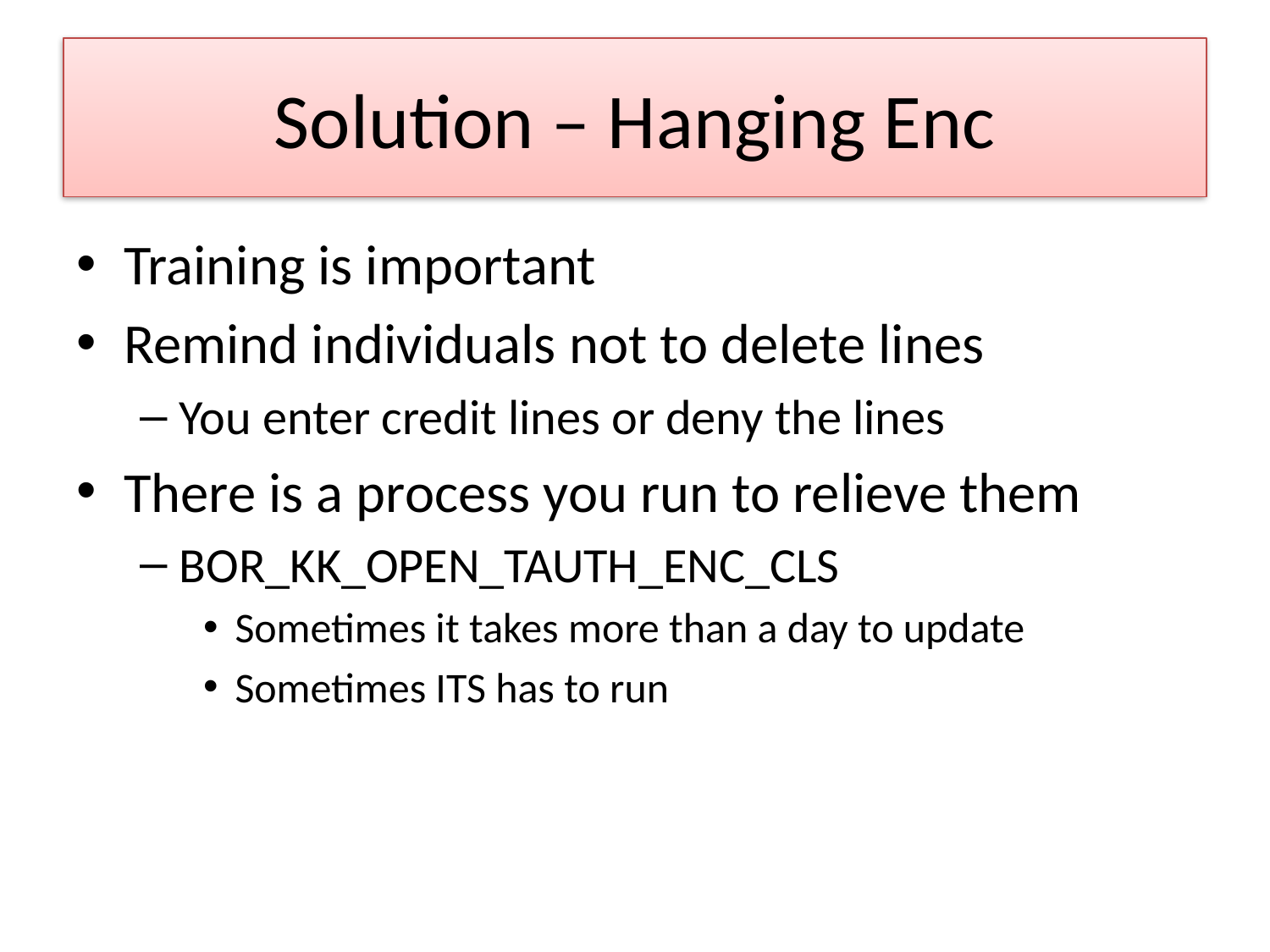

# Solution – Hanging Enc
Training is important
Remind individuals not to delete lines
You enter credit lines or deny the lines
There is a process you run to relieve them
BOR_KK_OPEN_TAUTH_ENC_CLS
Sometimes it takes more than a day to update
Sometimes ITS has to run